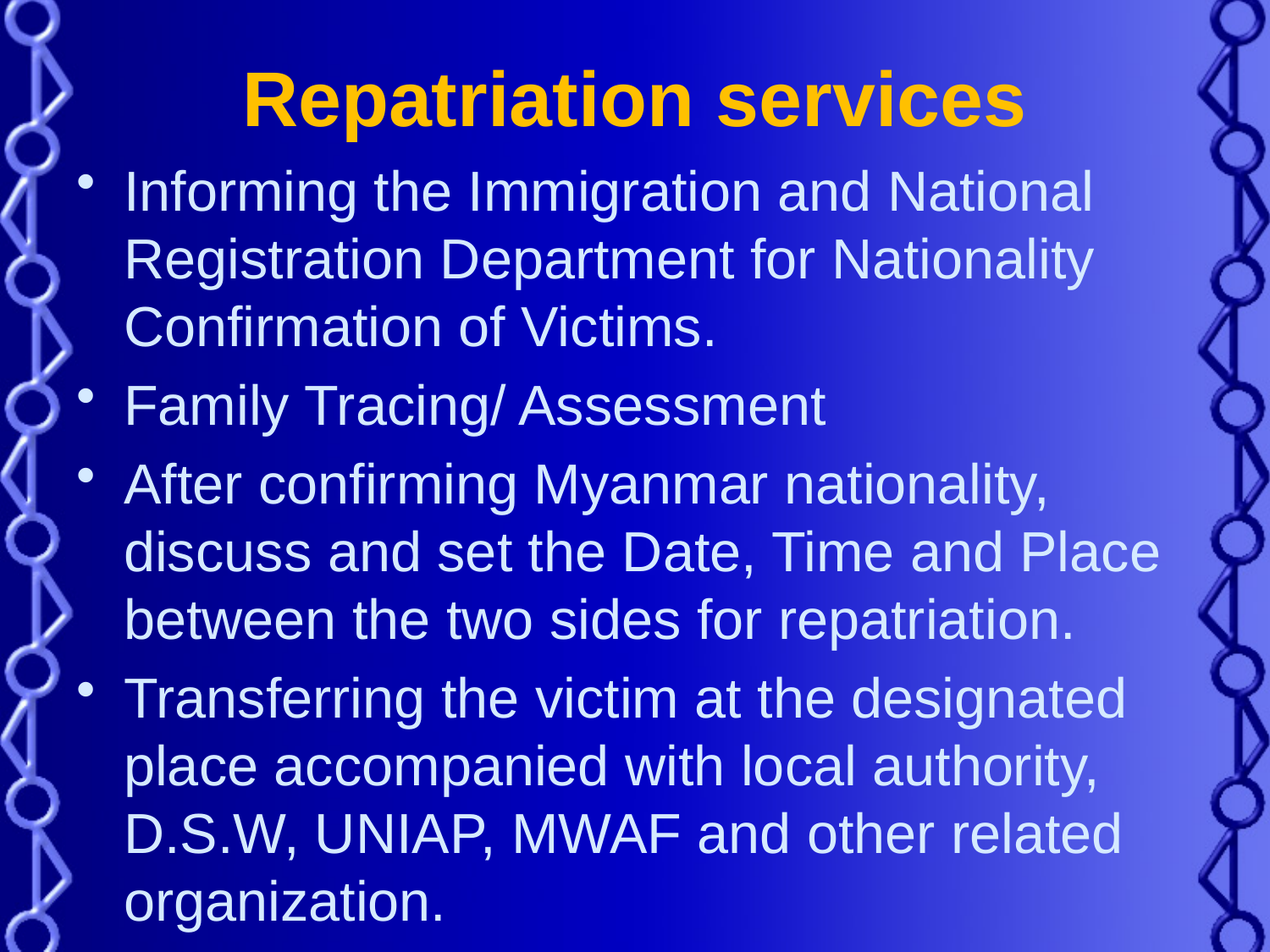

# Repatriation services
Informing the Immigration and National Registration Department for Nationality Confirmation of Victims.
Family Tracing/ Assessment
After confirming Myanmar nationality, discuss and set the Date, Time and Place between the two sides for repatriation.
Transferring the victim at the designated place accompanied with local authority, D.S.W, UNIAP, MWAF and other related organization.